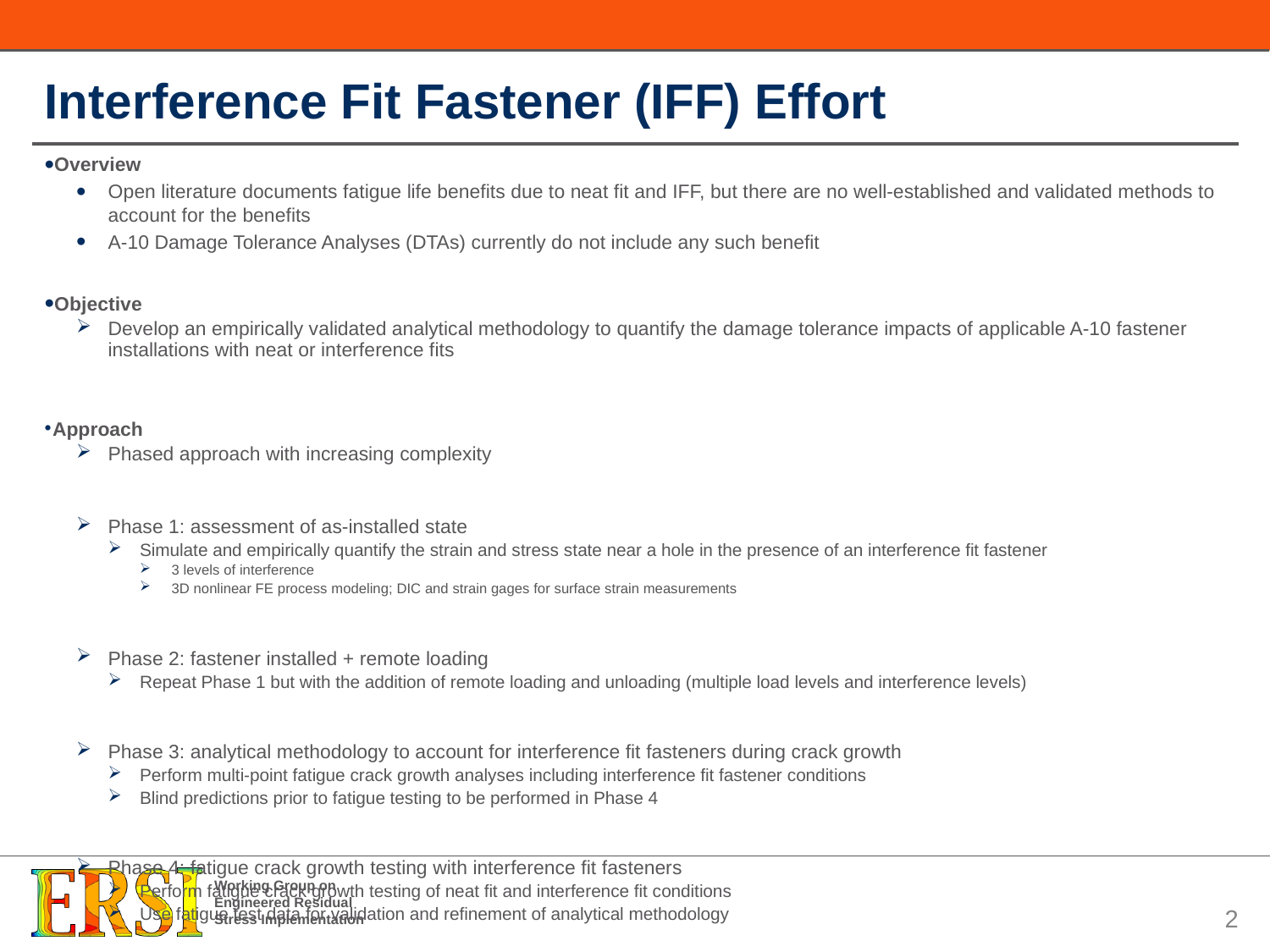

# Interference Fit Fastener (IFF) Effort
Overview
Open literature documents fatigue life benefits due to neat fit and IFF, but there are no well-established and validated methods to account for the benefits
A-10 Damage Tolerance Analyses (DTAs) currently do not include any such benefit

Objective
Develop an empirically validated analytical methodology to quantify the damage tolerance impacts of applicable A-10 fastener installations with neat or interference fits

Approach
Phased approach with increasing complexity

Phase 1: assessment of as-installed state
Simulate and empirically quantify the strain and stress state near a hole in the presence of an interference fit fastener
3 levels of interference
3D nonlinear FE process modeling; DIC and strain gages for surface strain measurements

Phase 2: fastener installed + remote loading
Repeat Phase 1 but with the addition of remote loading and unloading (multiple load levels and interference levels)

Phase 3: analytical methodology to account for interference fit fasteners during crack growth
Perform multi-point fatigue crack growth analyses including interference fit fastener conditions
Blind predictions prior to fatigue testing to be performed in Phase 4

Phase 4: fatigue crack growth testing with interference fit fasteners
Perform fatigue crack growth testing of neat fit and interference fit conditions
Use fatigue test data for validation and refinement of analytical methodology